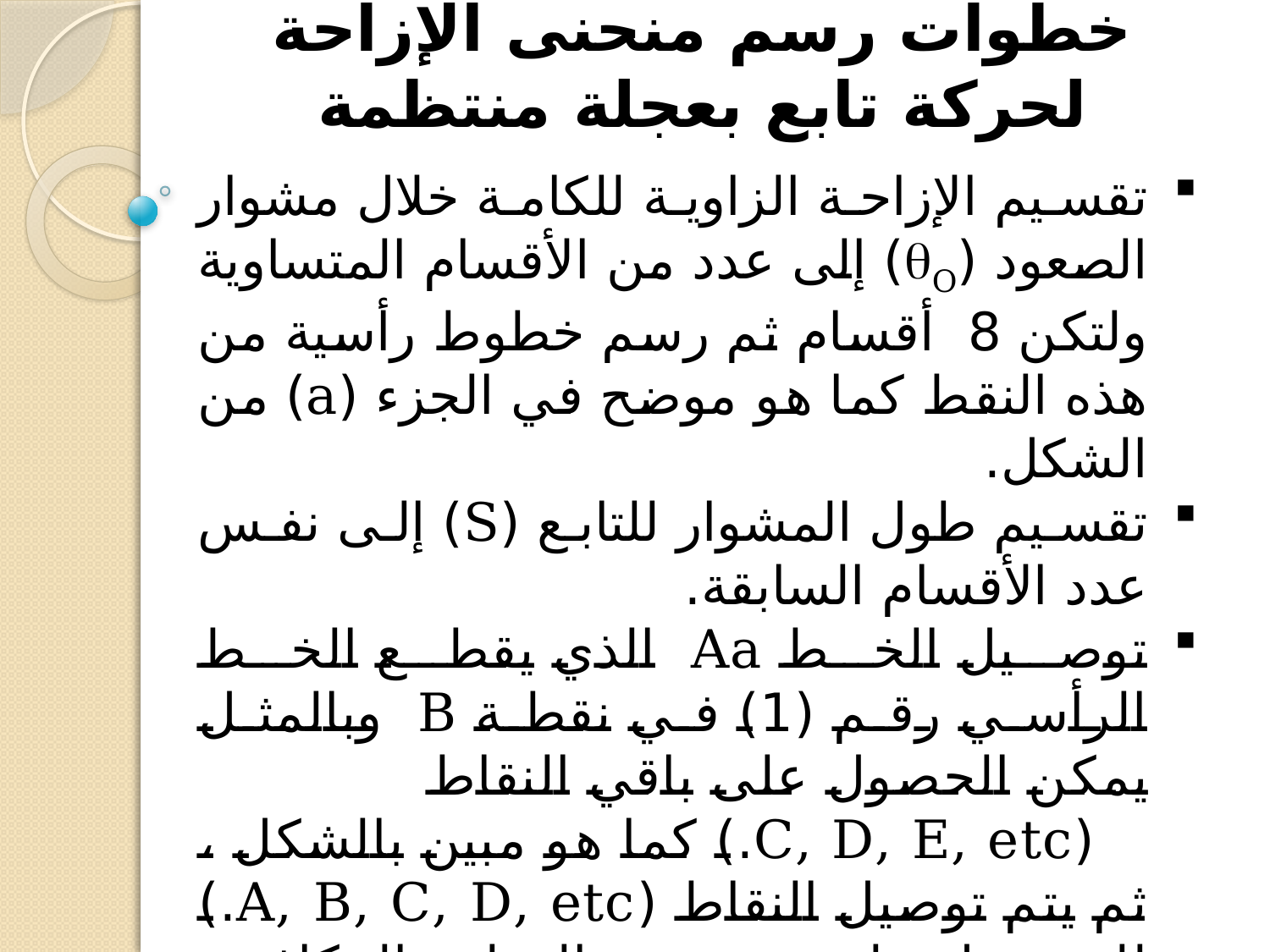

# خطوات رسم منحنى الإزاحة لحركة تابع بعجلة منتظمة
تقسيم الإزاحة الزاوية للكامة خلال مشوار الصعود (θO) إلى عدد من الأقسام المتساوية ولتكن 8  أقسام ثم رسم خطوط رأسية من هذه النقط كما هو موضح في الجزء (a) من الشكل.
تقسيم طول المشوار للتابع (S) إلى نفس عدد الأقسام السابقة.
توصيل الخط Aa  الذي يقطع الخط الرأسي رقم (1) في نقطة B  وبالمثل يمكن الحصول على باقي النقاط                 (C, D, E, etc.) كما هو مبين بالشكل ، ثم يتم توصيل النقاط (A, B, C, D, etc.) للحصول على منحنى القطع المكافئ لمشوار الصعود للتابع.
بنفس الطريقة يتم رسم منحنى الإزاحة للتابع خلال مشوار الرجوع.